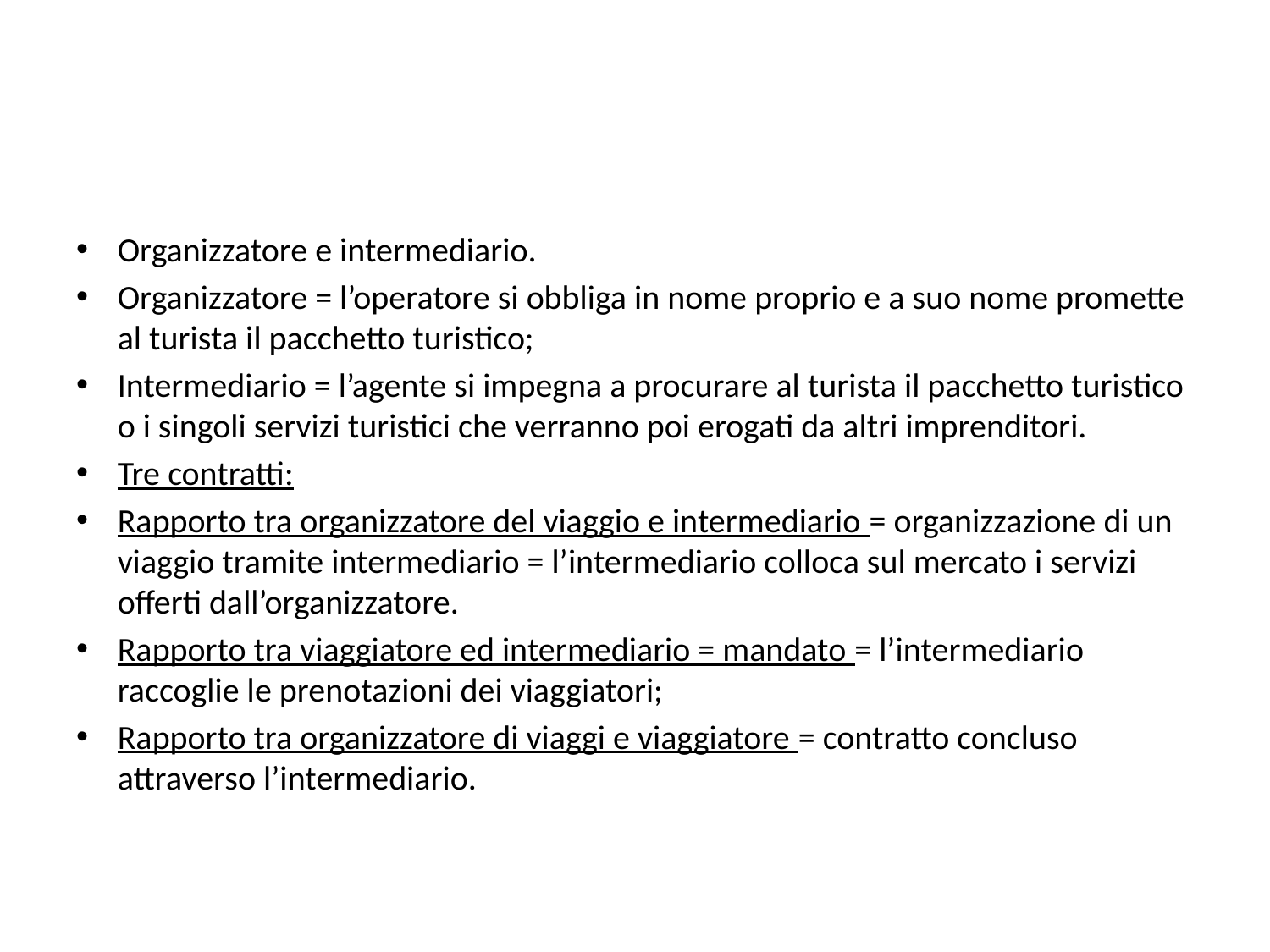

#
Organizzatore e intermediario.
Organizzatore = l’operatore si obbliga in nome proprio e a suo nome promette al turista il pacchetto turistico;
Intermediario = l’agente si impegna a procurare al turista il pacchetto turistico o i singoli servizi turistici che verranno poi erogati da altri imprenditori.
Tre contratti:
Rapporto tra organizzatore del viaggio e intermediario = organizzazione di un viaggio tramite intermediario = l’intermediario colloca sul mercato i servizi offerti dall’organizzatore.
Rapporto tra viaggiatore ed intermediario = mandato = l’intermediario raccoglie le prenotazioni dei viaggiatori;
Rapporto tra organizzatore di viaggi e viaggiatore = contratto concluso attraverso l’intermediario.